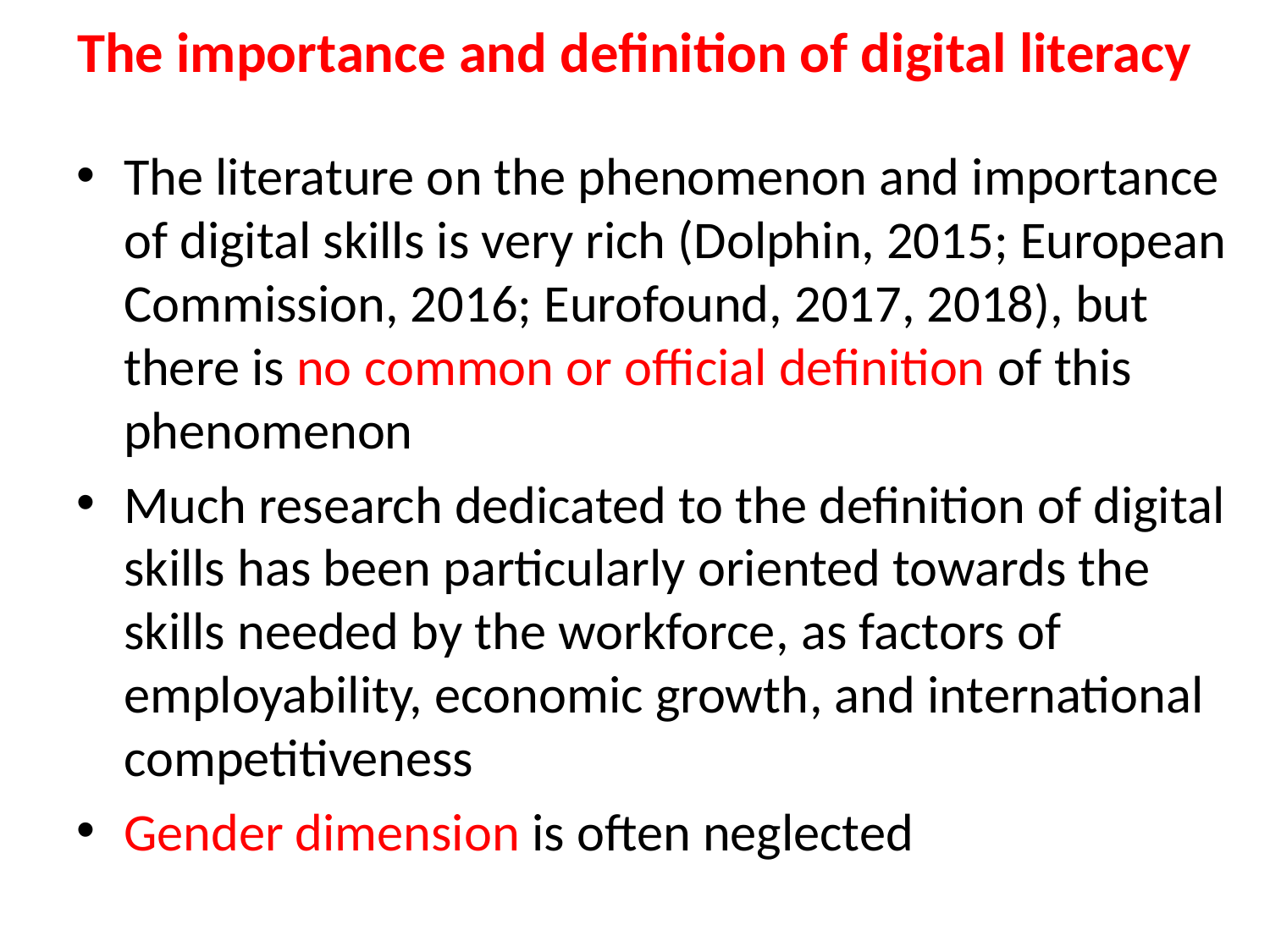

# The importance and definition of digital literacy
The literature on the phenomenon and importance of digital skills is very rich (Dolphin, 2015; European Commission, 2016; Eurofound, 2017, 2018), but there is no common or official definition of this phenomenon
Much research dedicated to the definition of digital skills has been particularly oriented towards the skills needed by the workforce, as factors of employability, economic growth, and international competitiveness
Gender dimension is often neglected